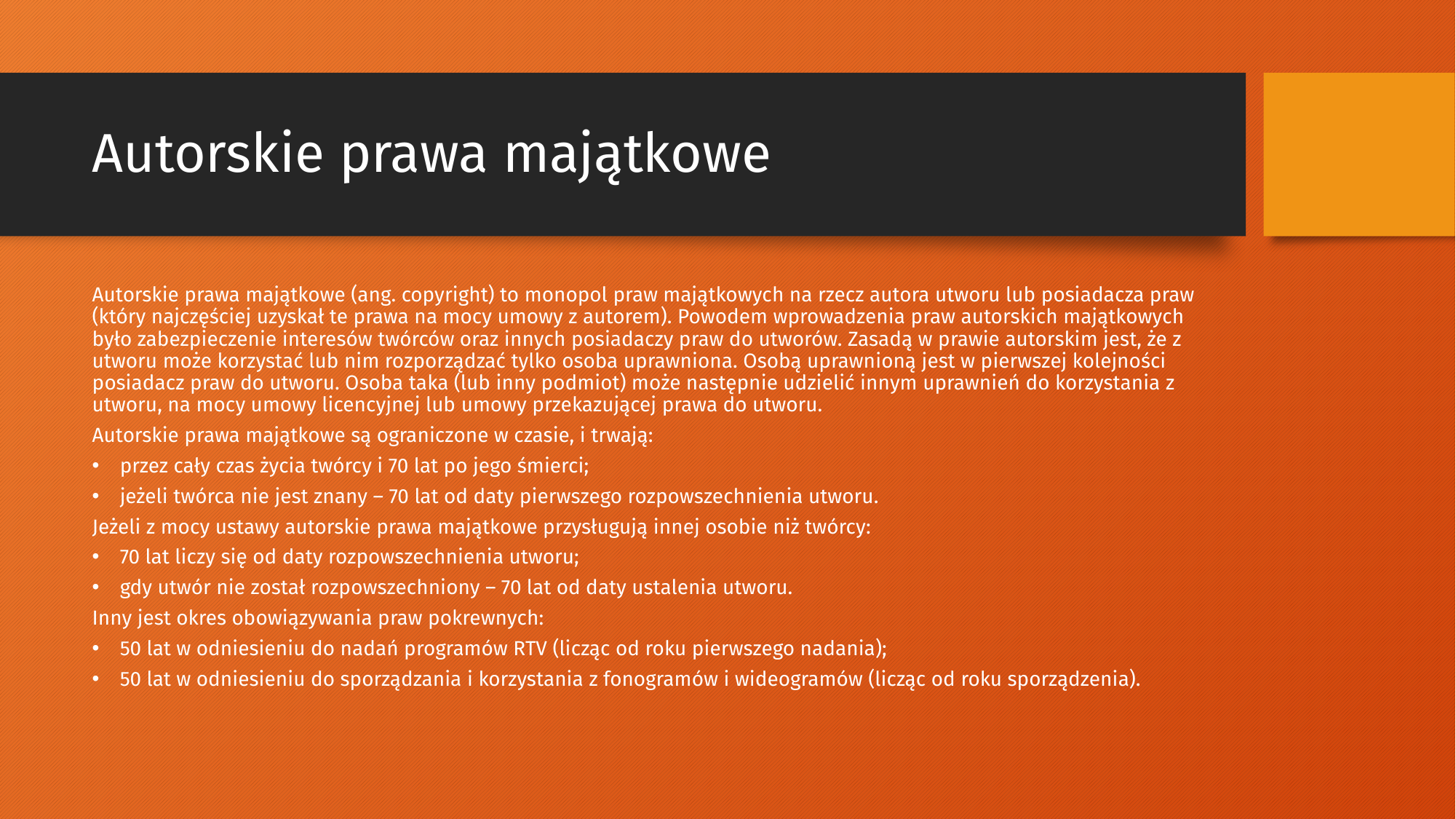

# Autorskie prawa majątkowe
Autorskie prawa majątkowe (ang. copyright) to monopol praw majątkowych na rzecz autora utworu lub posiadacza praw (który najczęściej uzyskał te prawa na mocy umowy z autorem). Powodem wprowadzenia praw autorskich majątkowych było zabezpieczenie interesów twórców oraz innych posiadaczy praw do utworów. Zasadą w prawie autorskim jest, że z utworu może korzystać lub nim rozporządzać tylko osoba uprawniona. Osobą uprawnioną jest w pierwszej kolejności posiadacz praw do utworu. Osoba taka (lub inny podmiot) może następnie udzielić innym uprawnień do korzystania z utworu, na mocy umowy licencyjnej lub umowy przekazującej prawa do utworu.
Autorskie prawa majątkowe są ograniczone w czasie, i trwają:
przez cały czas życia twórcy i 70 lat po jego śmierci;
jeżeli twórca nie jest znany – 70 lat od daty pierwszego rozpowszechnienia utworu.
Jeżeli z mocy ustawy autorskie prawa majątkowe przysługują innej osobie niż twórcy:
70 lat liczy się od daty rozpowszechnienia utworu;
gdy utwór nie został rozpowszechniony – 70 lat od daty ustalenia utworu.
Inny jest okres obowiązywania praw pokrewnych:
50 lat w odniesieniu do nadań programów RTV (licząc od roku pierwszego nadania);
50 lat w odniesieniu do sporządzania i korzystania z fonogramów i wideogramów (licząc od roku sporządzenia).